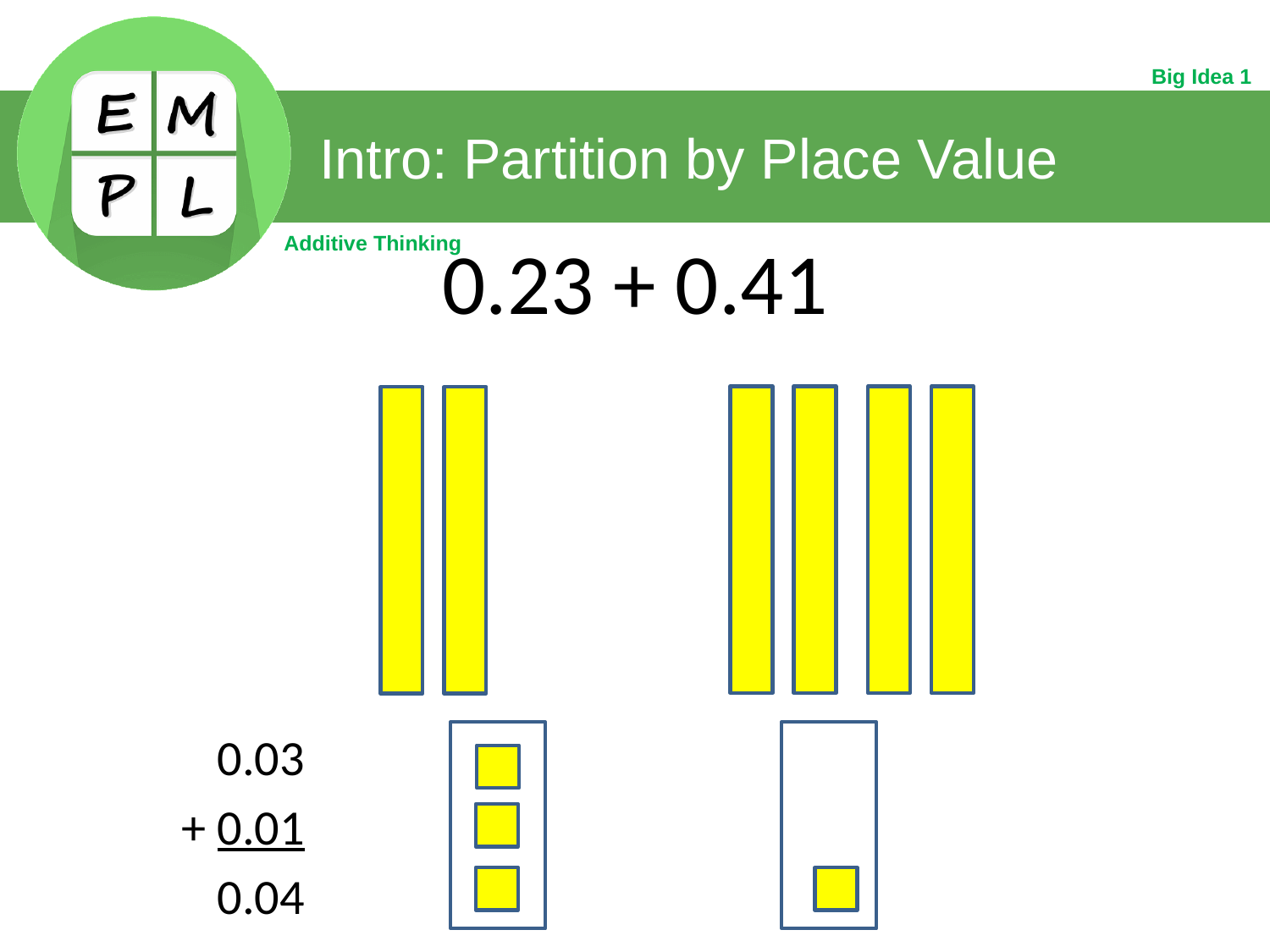

# Intro: Partition by Place Value
0.23 + 0.41

0.03
+ 0.01
0.04